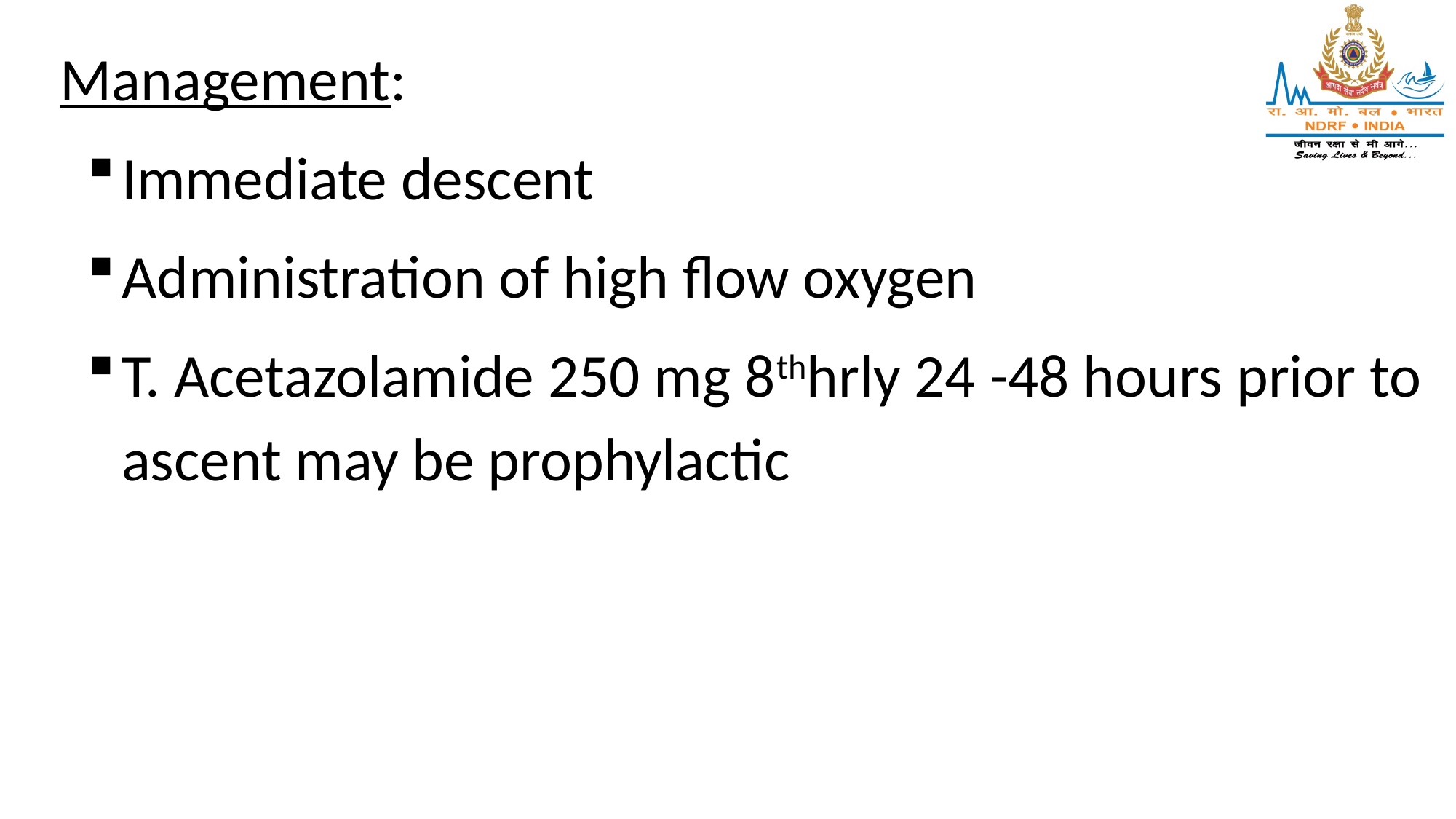

Management:
Immediate descent
Administration of high flow oxygen
T. Acetazolamide 250 mg 8thhrly 24 -48 hours prior to ascent may be prophylactic